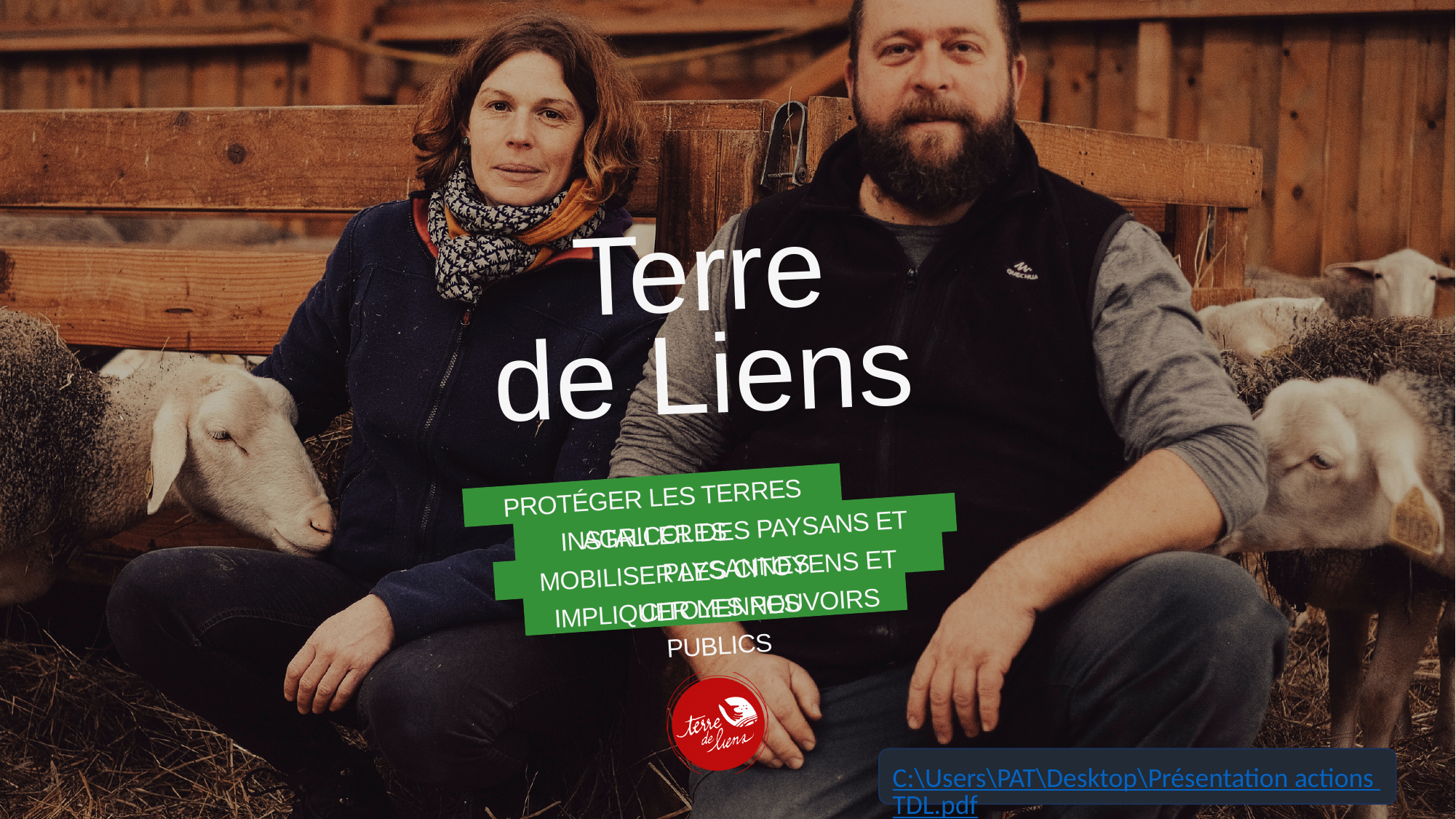

Terre
de Liens
PROTÉGER LES TERRES AGRICOLES

INSTALLER DES PAYSANS ET PAYSANNES

MOBILISER LES CITOYENS ET CITOYENNES

IMPLIQUER LES POUVOIRS PUBLICS

C:\Users\PAT\Desktop\Présentation actions TDL.pdf